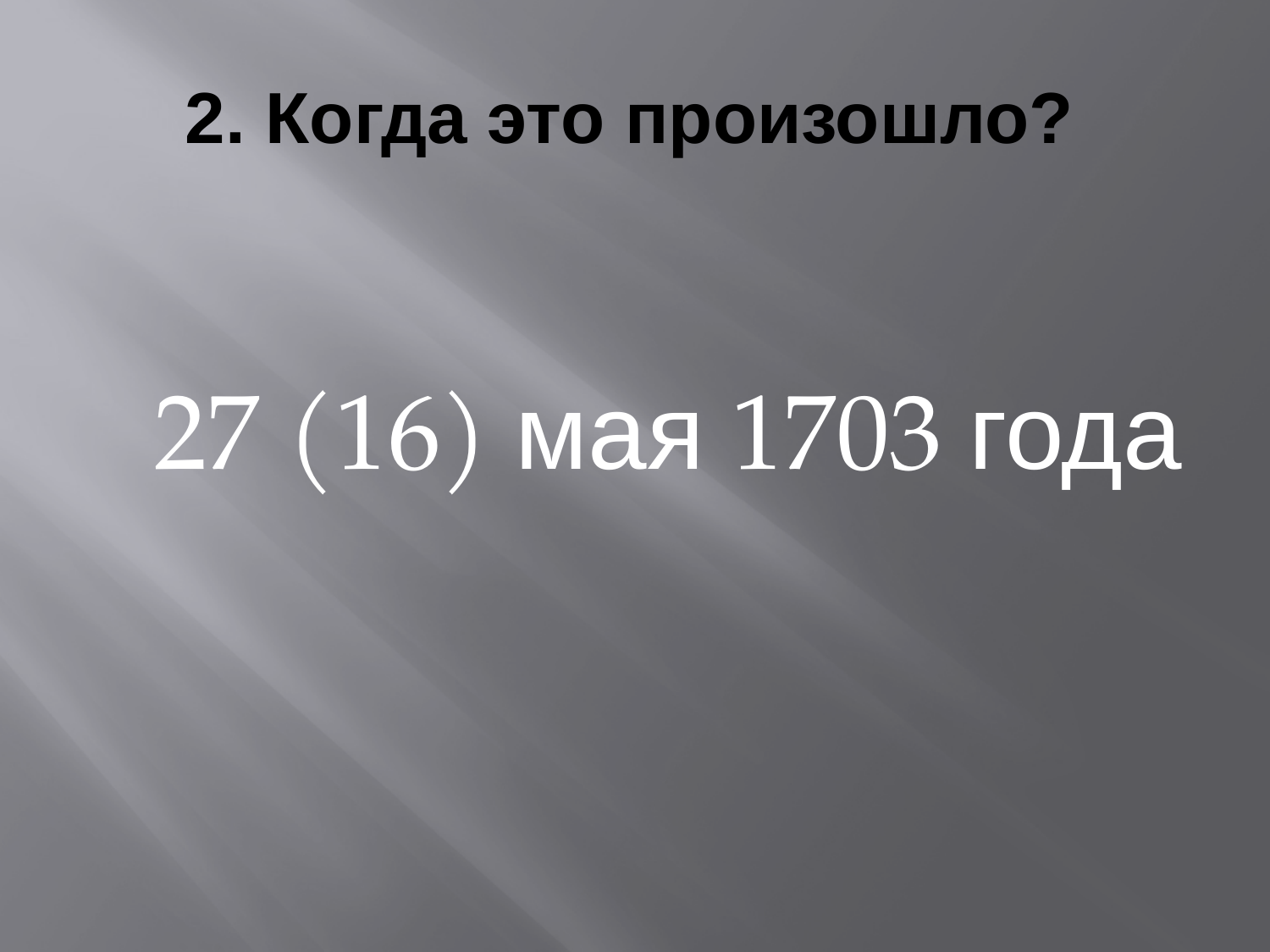

# 2. Когда это произошло?
   27 (16) мая 1703 года